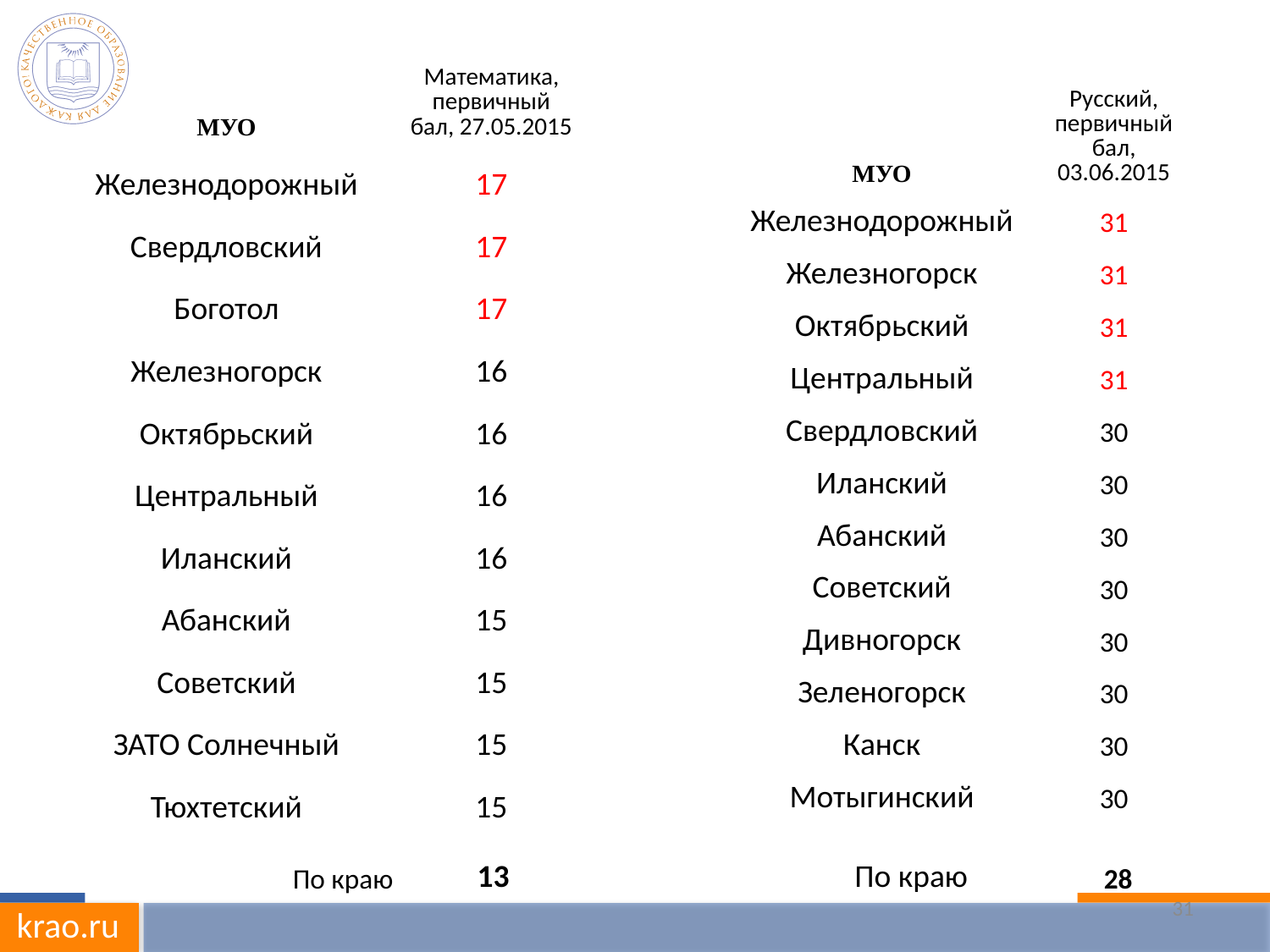

| МУО |  |
| --- | --- |
|  | Математика, первичный бал, 27.05.2015 |
| Железнодорожный | 17 |
| Свердловский | 17 |
| Боготол | 17 |
| Железногорск | 16 |
| Октябрьский | 16 |
| Центральный | 16 |
| Иланский | 16 |
| Абанский | 15 |
| Советский | 15 |
| ЗАТО Солнечный | 15 |
| Тюхтетский | 15 |
| МУО | Русский, первичный бал, 03.06.2015 |
| --- | --- |
| Железнодорожный | 31 |
| Железногорск | 31 |
| Октябрьский | 31 |
| Центральный | 31 |
| Свердловский | 30 |
| Иланский | 30 |
| Абанский | 30 |
| Советский | 30 |
| Дивногорск | 30 |
| Зеленогорск | 30 |
| Канск | 30 |
| Мотыгинский | 30 |
| По краю | 13 |
| --- | --- |
| По краю | 28 |
| --- | --- |
31